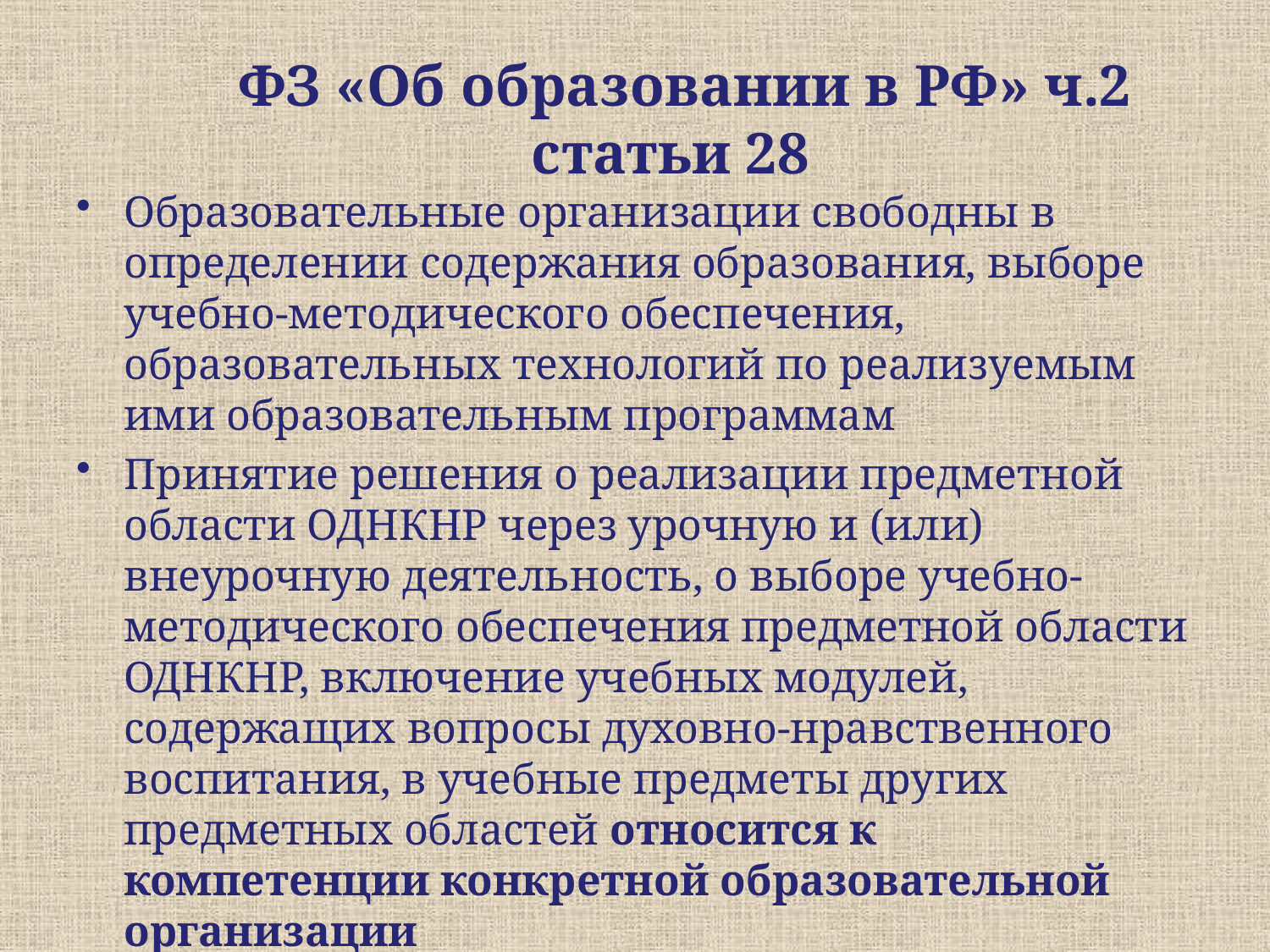

# ФЗ «Об образовании в РФ» ч.2 статьи 28
Образовательные организации свободны в определении содержания образования, выборе учебно-методического обеспечения, образовательных технологий по реализуемым ими образовательным программам
Принятие решения о реализации предметной области ОДНКНР через урочную и (или) внеурочную деятельность, о выборе учебно-методического обеспечения предметной области ОДНКНР, включение учебных модулей, содержащих вопросы духовно-нравственного воспитания, в учебные предметы других предметных областей относится к компетенции конкретной образовательной организации